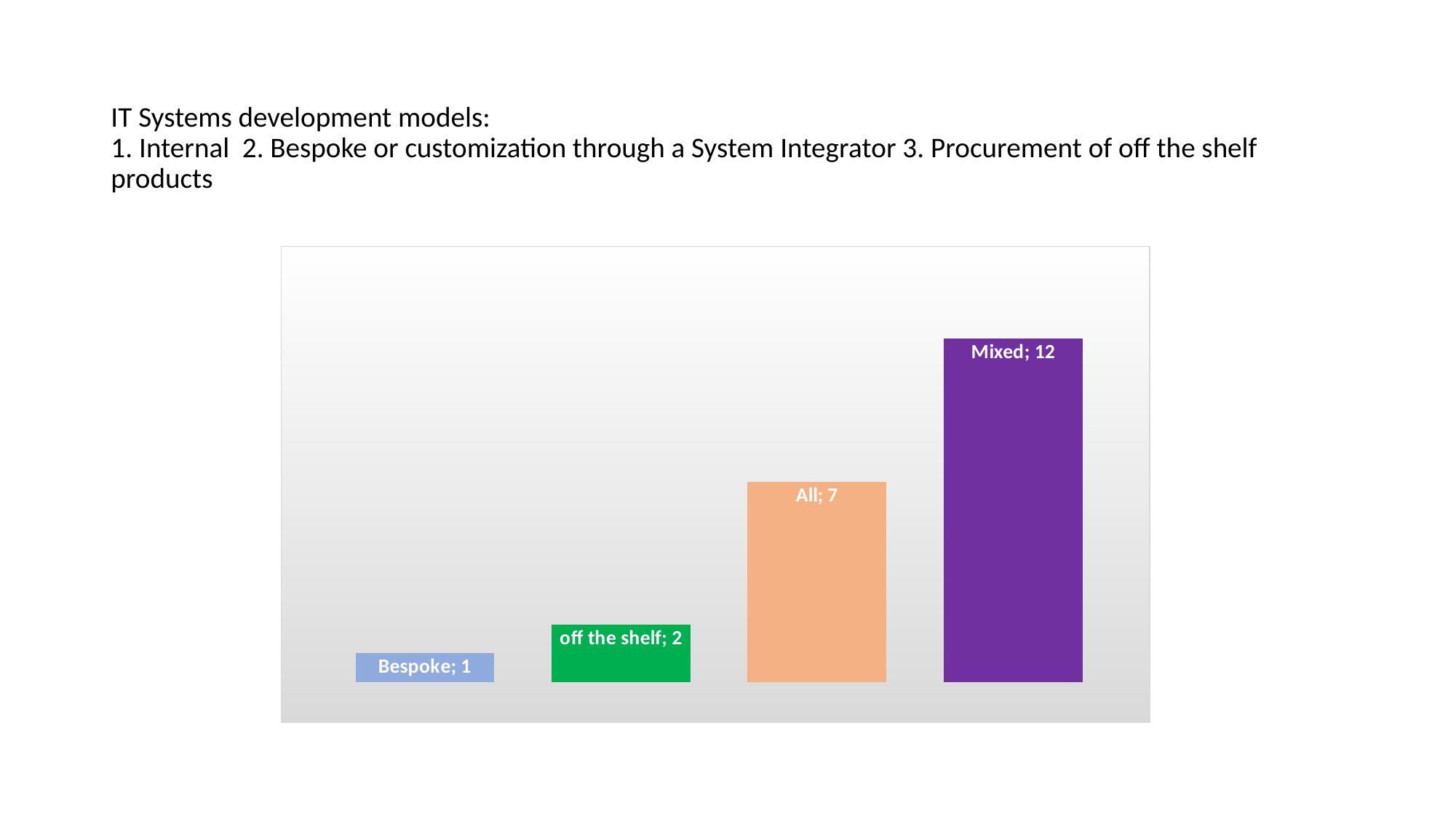

# IT Systems development models: 1. Internal  2. Bespoke or customization through a System Integrator 3. Procurement of off the shelf products

### Chart

| Category | Total |
|---|---|
| Bespoke | 1.0 |
| off the shelf | 2.0 |
| All | 7.0 |
| Mixed | 12.0 |